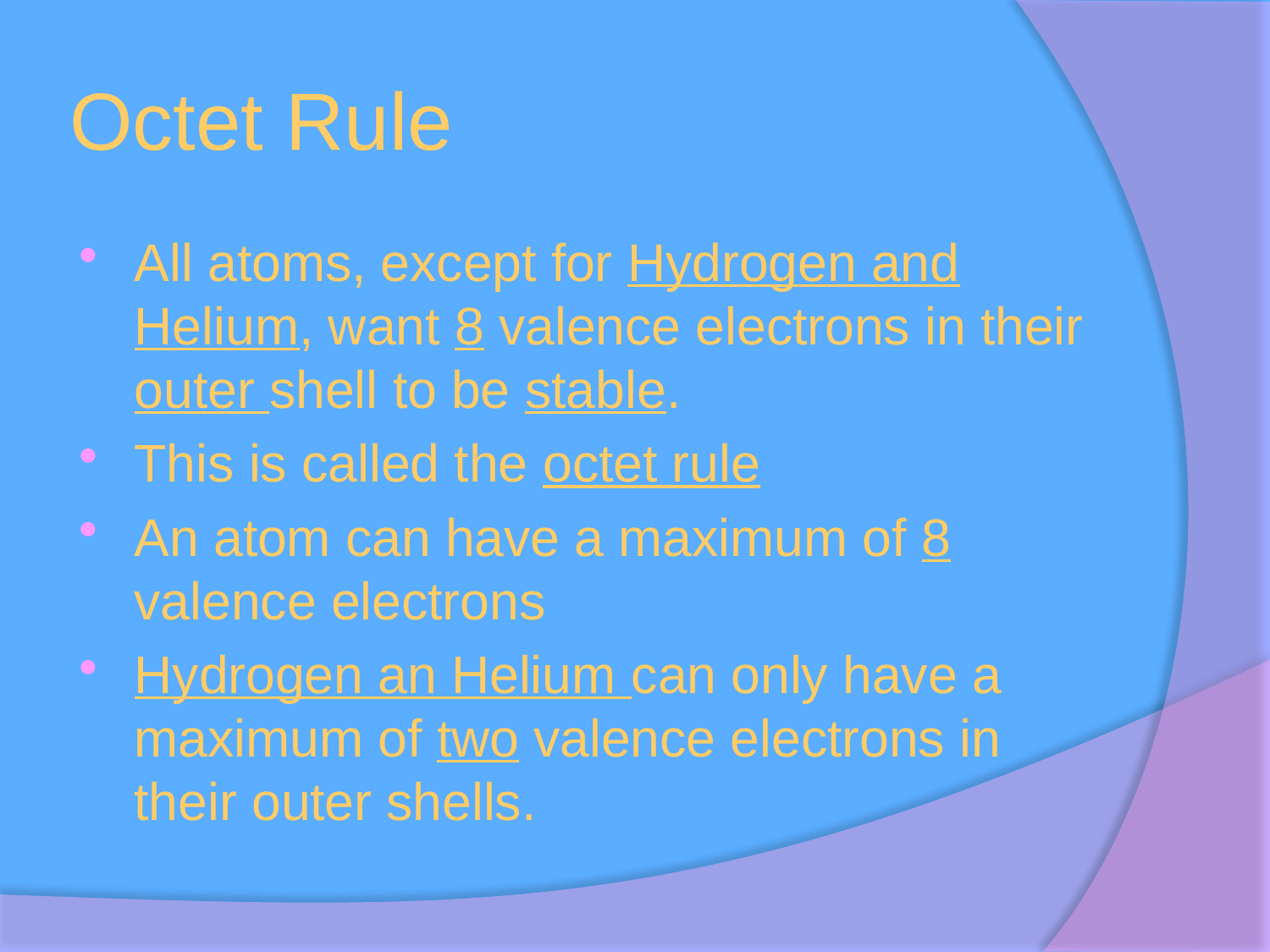

# Octet Rule
All atoms, except for Hydrogen and Helium, want 8 valence electrons in their outer shell to be stable.
This is called the octet rule
An atom can have a maximum of 8 valence electrons
Hydrogen an Helium can only have a maximum of two valence electrons in their outer shells.